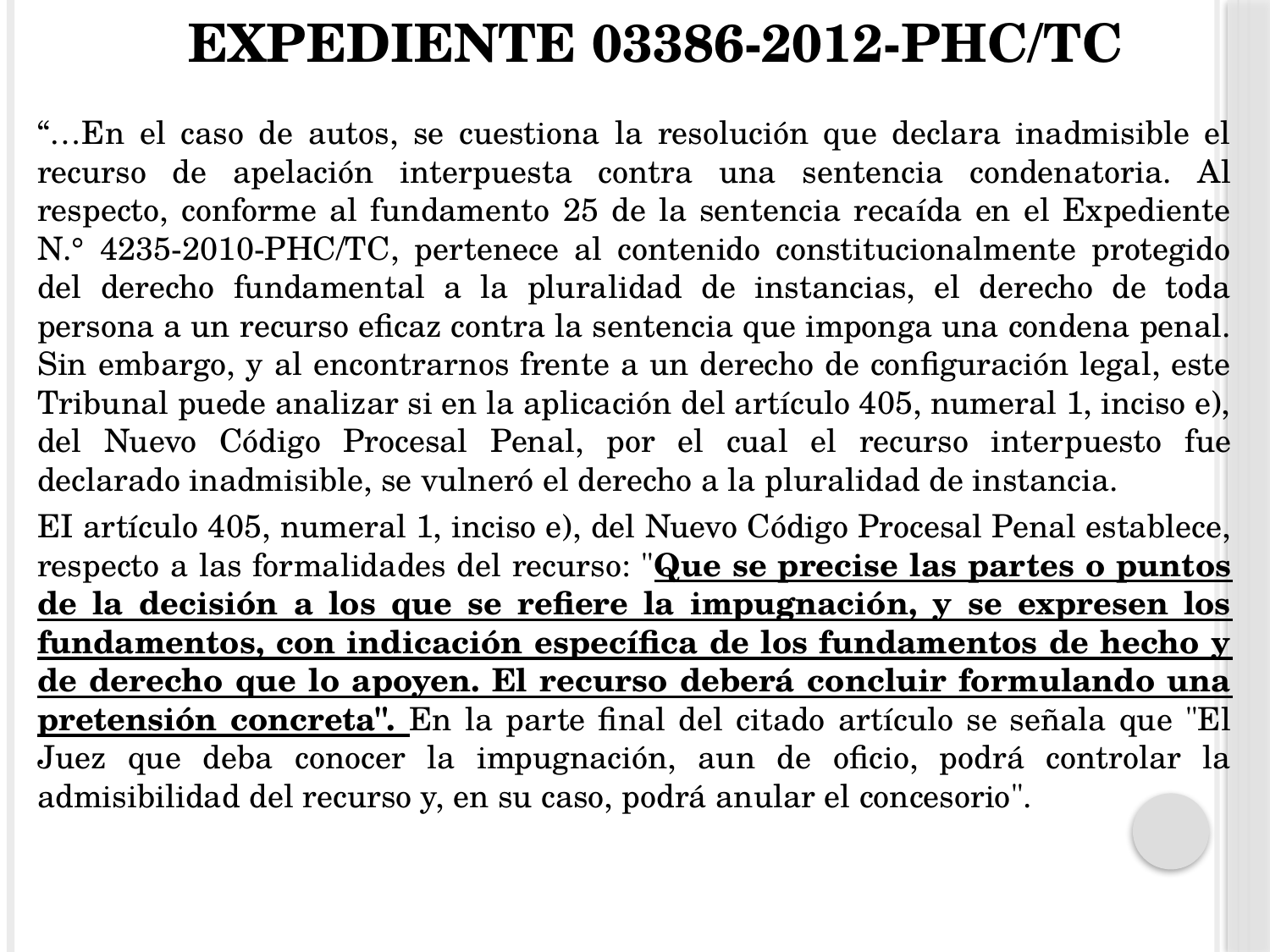

# Expediente 03386-2012-PHC/TC
“…En el caso de autos, se cuestiona la resolución que declara inadmisible el recurso de apelación interpuesta contra una sentencia condenatoria. Al respecto, conforme al fundamento 25 de la sentencia recaída en el Expediente N.° 4235-2010-PHC/TC, pertenece al contenido constitucionalmente protegido del derecho fundamental a la pluralidad de instancias, el derecho de toda persona a un recurso eficaz contra la sentencia que imponga una condena penal. Sin embargo, y al encontrarnos frente a un derecho de configuración legal, este Tribunal puede analizar si en la aplicación del artículo 405, numeral 1, inciso e), del Nuevo Código Procesal Penal, por el cual el recurso interpuesto fue declarado inadmisible, se vulneró el derecho a la pluralidad de instancia.
EI artículo 405, numeral 1, inciso e), del Nuevo Código Procesal Penal establece, respecto a las formalidades del recurso: "Que se precise las partes o puntos de la decisión a los que se refiere la impugnación, y se expresen los fundamentos, con indicación específica de los fundamentos de hecho y de derecho que lo apoyen. El recurso deberá concluir formulando una pretensión concreta". En la parte final del citado artículo se señala que "El Juez que deba conocer la impugnación, aun de oficio, podrá controlar la admisibilidad del recurso y, en su caso, podrá anular el concesorio".